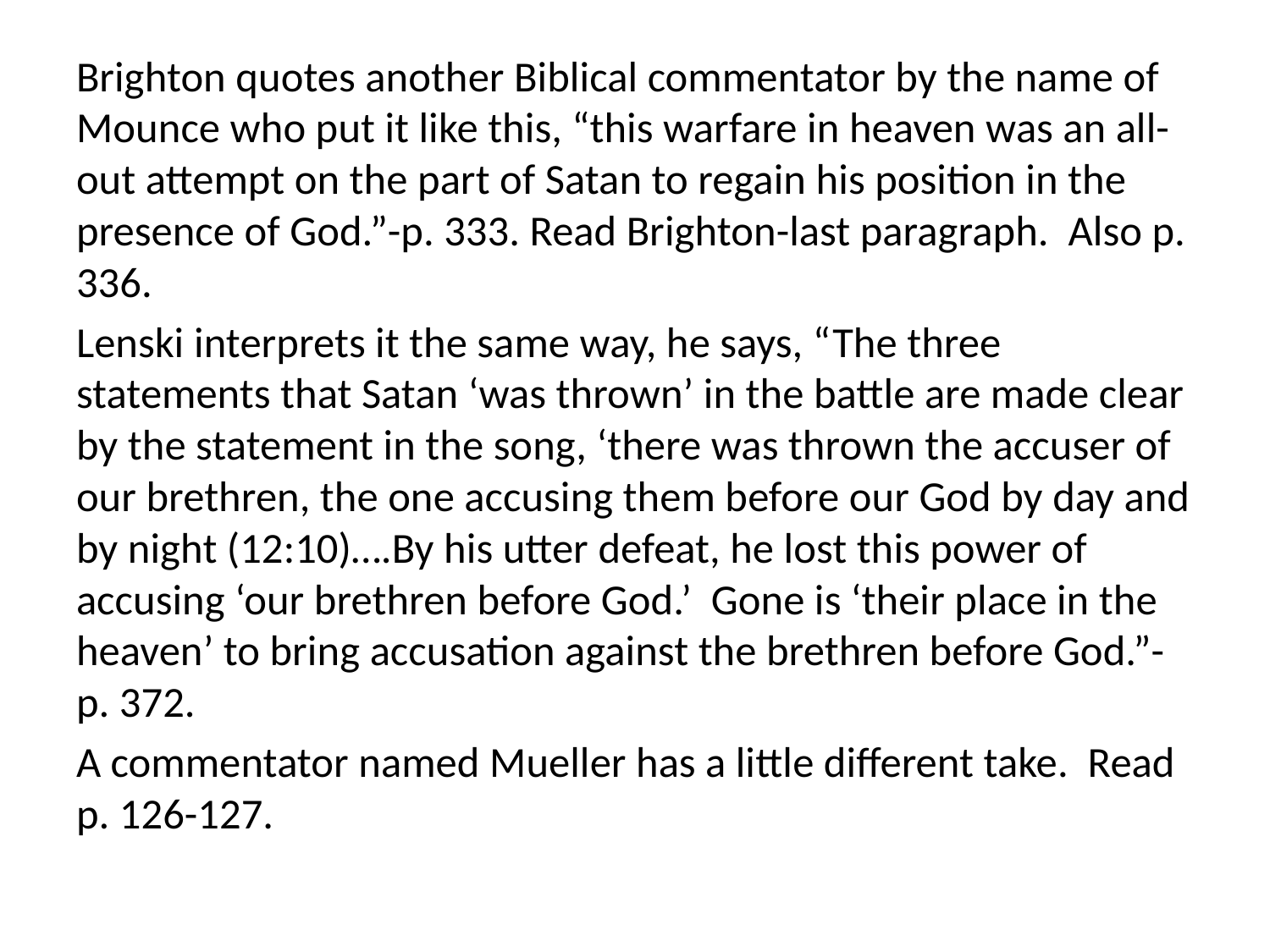

Brighton quotes another Biblical commentator by the name of Mounce who put it like this, “this warfare in heaven was an all-out attempt on the part of Satan to regain his position in the presence of God.”-p. 333. Read Brighton-last paragraph.  Also p. 336.
Lenski interprets it the same way, he says, “The three statements that Satan ‘was thrown’ in the battle are made clear by the statement in the song, ‘there was thrown the accuser of our brethren, the one accusing them before our God by day and by night (12:10)….By his utter defeat, he lost this power of accusing ‘our brethren before God.’  Gone is ‘their place in the heaven’ to bring accusation against the brethren before God.”-p. 372.
A commentator named Mueller has a little different take.  Read p. 126-127.